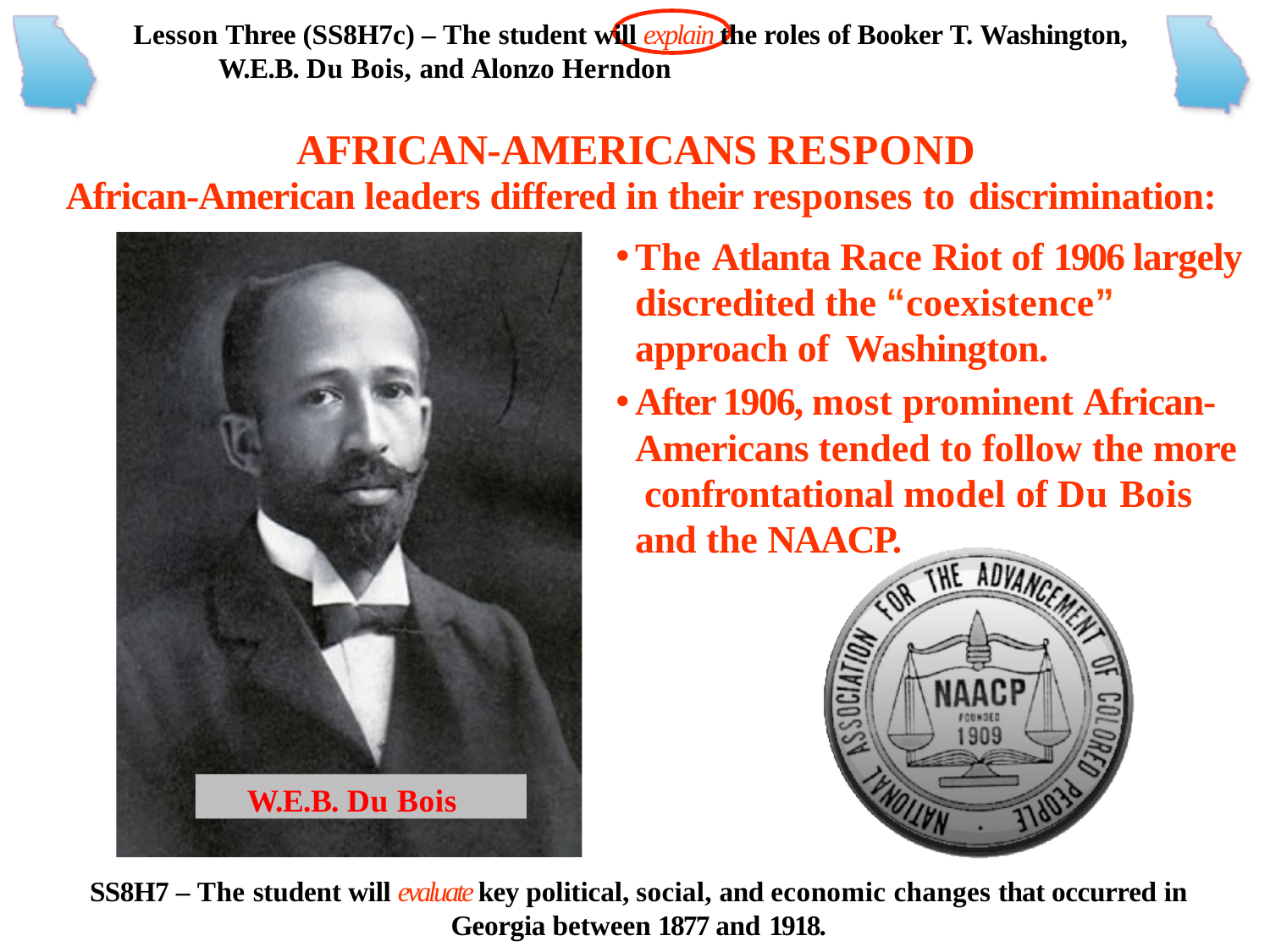

Lesson Three (SS8H7c) – The student will explain the roles of Booker T. Washington,
W.E.B. Du Bois, and Alonzo Herndon

AFRICAN-AMERICANS RESPOND
African-American leaders differed in their responses to discrimination:
The Atlanta Race Riot of 1906 largely  discredited the “coexistence”  approach of Washington.
After 1906, most prominent African-  Americans tended to follow the more  confrontational model of Du Bois  and the NAACP.

W.E.B. Du Bois
Booker T. Washington
SS8H7 – The student will evaluate key political, social, and economic changes that occurred in
Georgia between 1877 and 1918.